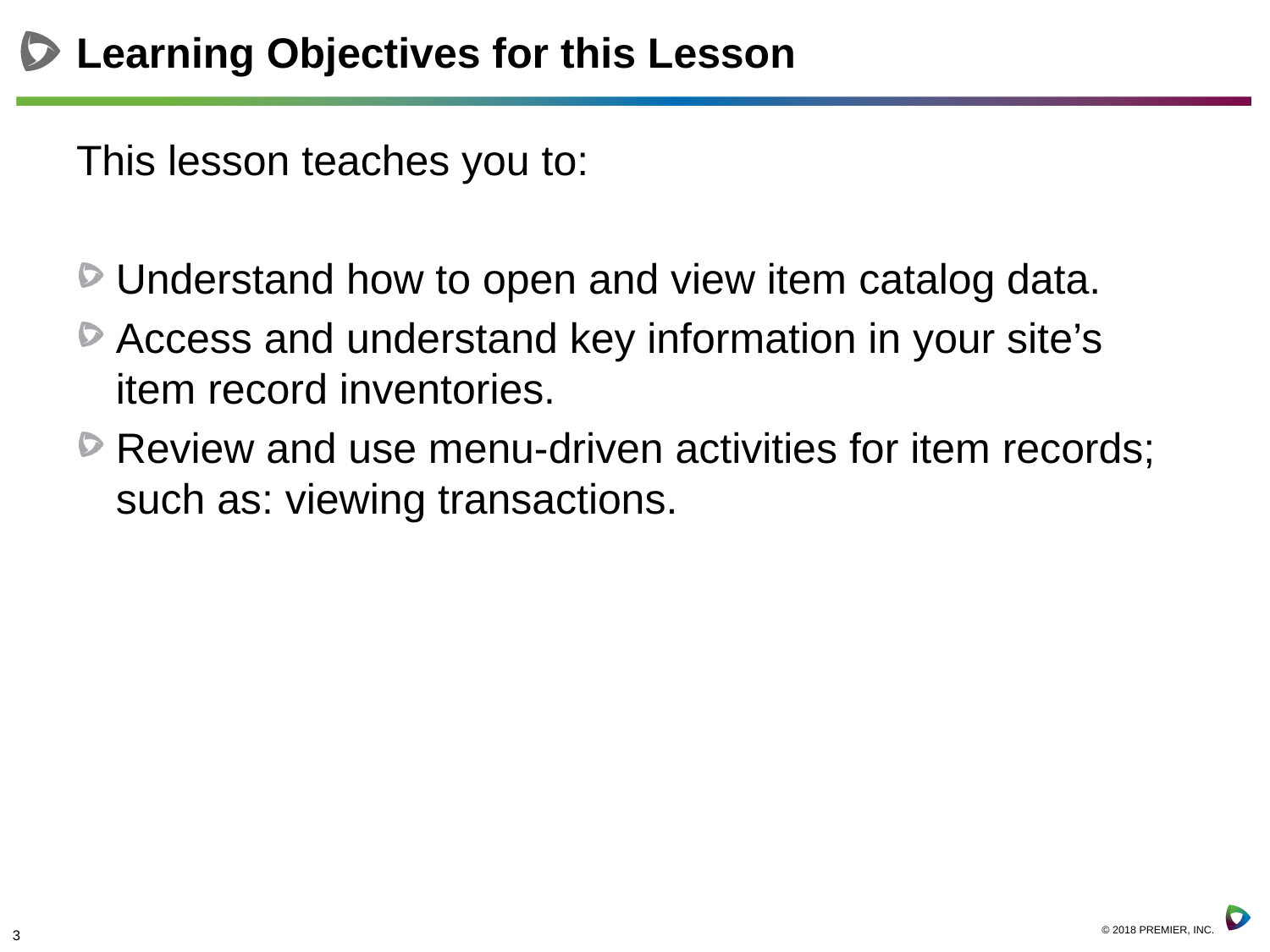

# Learning Objectives for this Lesson
This lesson teaches you to:

Understand how to open and view item catalog data.
Access and understand key information in your site’s item record inventories.
Review and use menu-driven activities for item records; such as: viewing transactions.